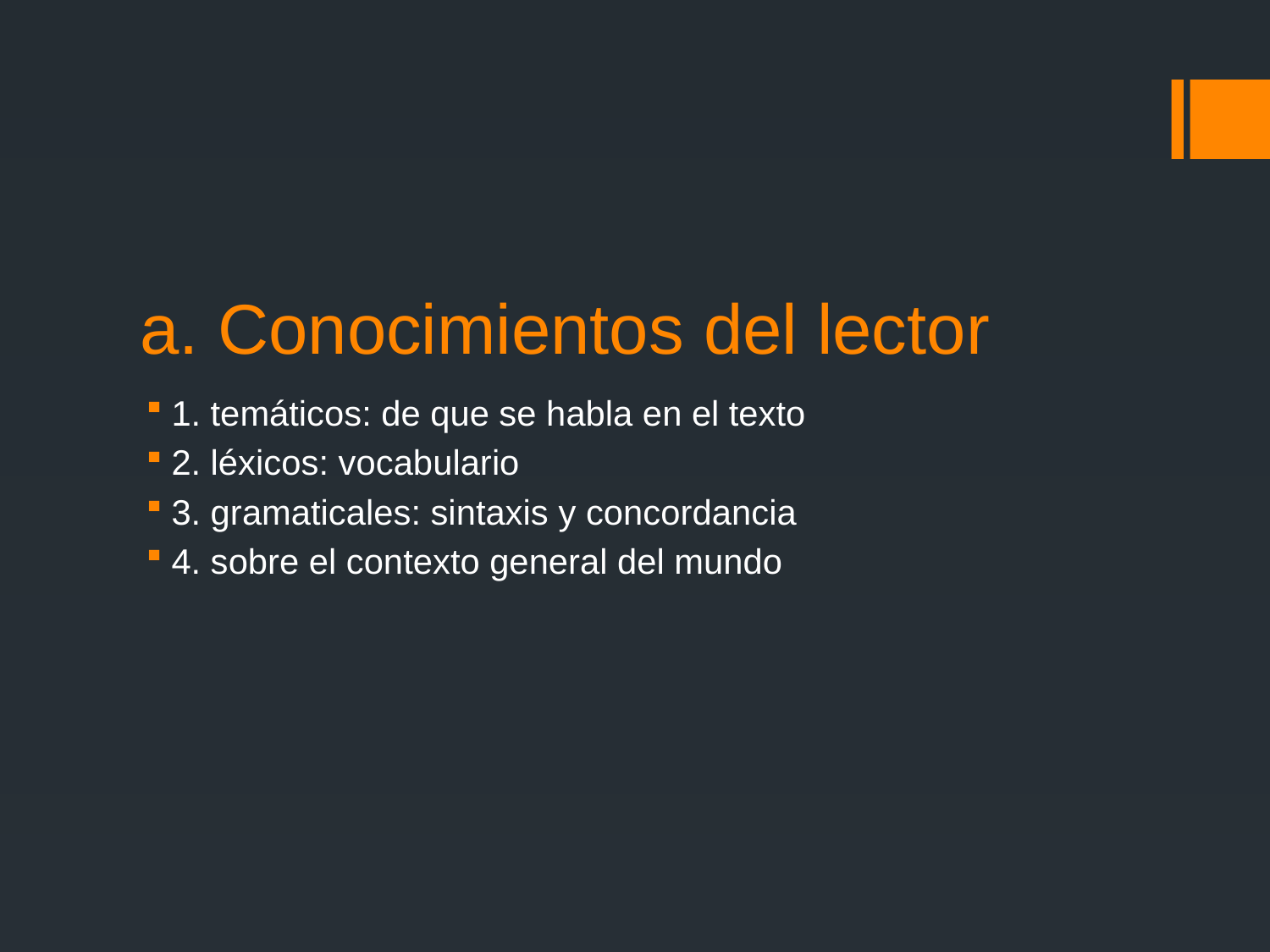

# a. Conocimientos del lector
1. temáticos: de que se habla en el texto
2. léxicos: vocabulario
3. gramaticales: sintaxis y concordancia
4. sobre el contexto general del mundo